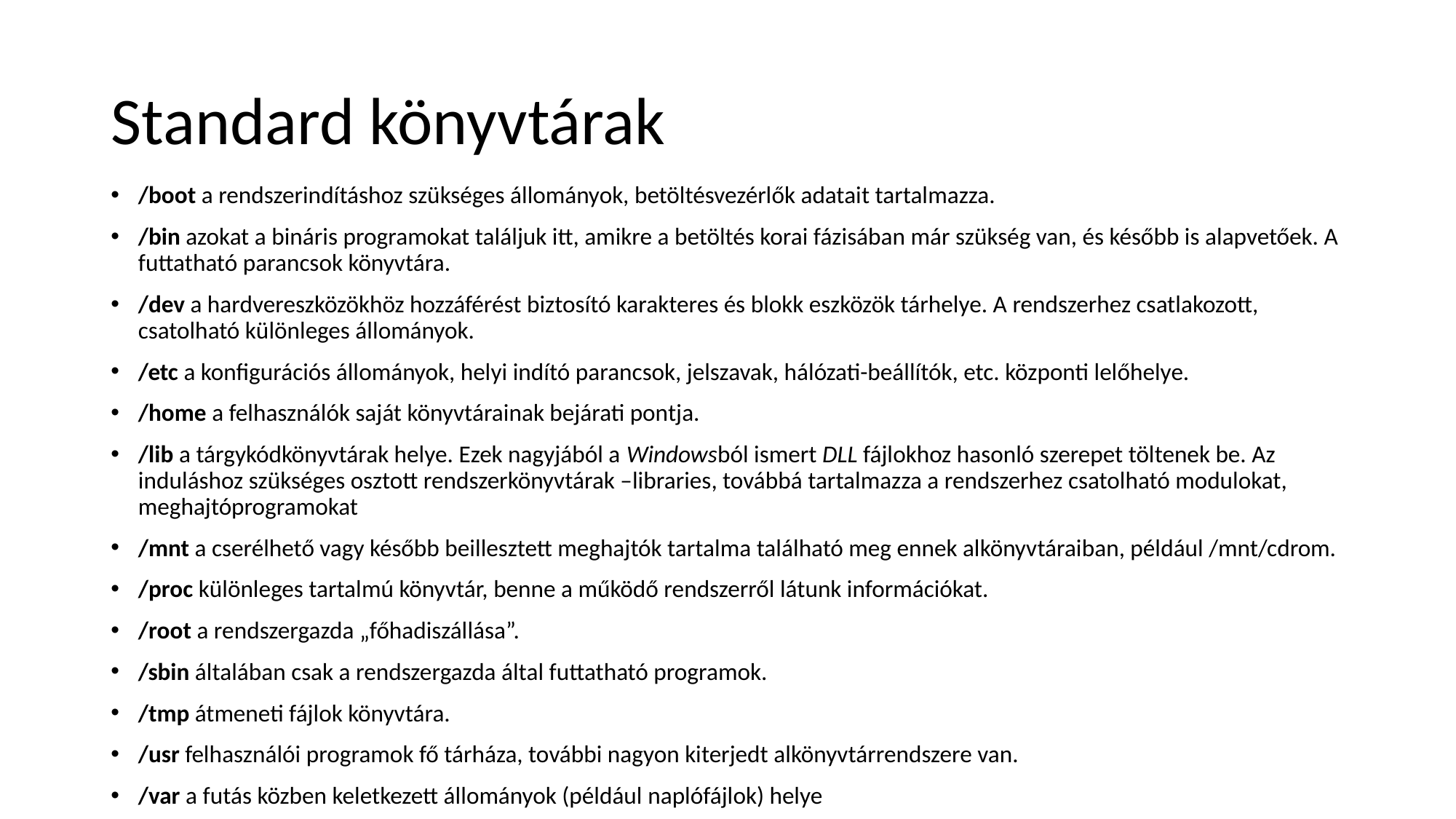

# Standard könyvtárak
/boot a rendszerindításhoz szükséges állományok, betöltésvezérlők adatait tartalmazza.
/bin azokat a bináris programokat találjuk itt, amikre a betöltés korai fázisában már szükség van, és később is alapvetőek. A futtatható parancsok könyvtára.
/dev a hardvereszközökhöz hozzáférést biztosító karakteres és blokk eszközök tárhelye. A rendszerhez csatlakozott, csatolható különleges állományok.
/etc a konfigurációs állományok, helyi indító parancsok, jelszavak, hálózati-beállítók, etc. központi lelőhelye.
/home a felhasználók saját könyvtárainak bejárati pontja.
/lib a tárgykódkönyvtárak helye. Ezek nagyjából a Windowsból ismert DLL fájlokhoz hasonló szerepet töltenek be. Az induláshoz szükséges osztott rendszerkönyvtárak –libraries, továbbá tartalmazza a rendszerhez csatolható modulokat, meghajtóprogramokat
/mnt a cserélhető vagy később beillesztett meghajtók tartalma található meg ennek alkönyvtáraiban, például /mnt/cdrom.
/proc különleges tartalmú könyvtár, benne a működő rendszerről látunk információkat.
/root a rendszergazda „főhadiszállása”.
/sbin általában csak a rendszergazda által futtatható programok.
/tmp átmeneti fájlok könyvtára.
/usr felhasználói programok fő tárháza, további nagyon kiterjedt alkönyvtárrendszere van.
/var a futás közben keletkezett állományok (például naplófájlok) helye